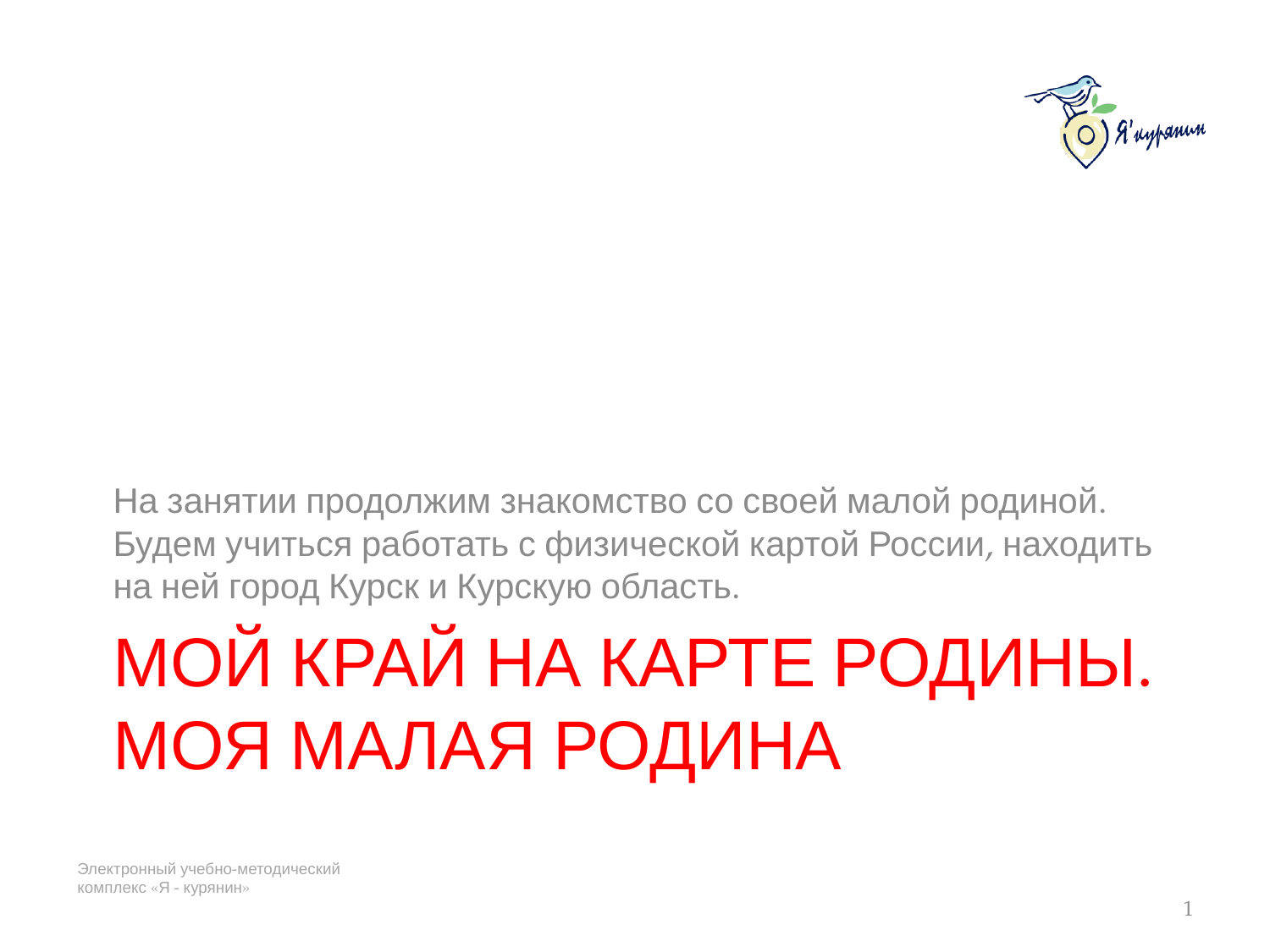

На занятии продолжим знакомство со своей малой родиной. Будем учиться работать с физической картой России, находить на ней город Курск и Курскую область.
# Мой край на карте Родины. Моя малая родина
1